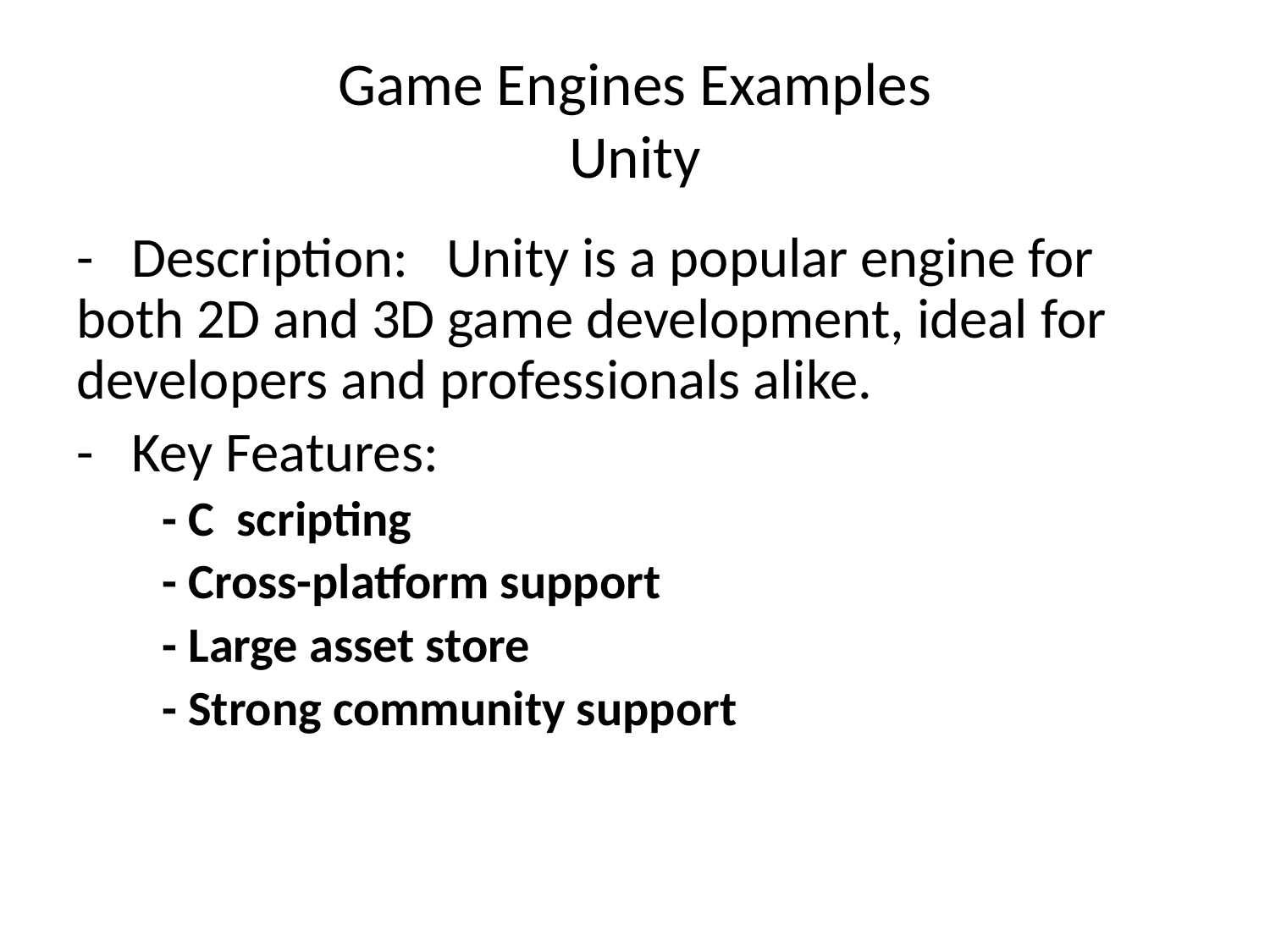

# Game Engines Examples Unity
-   Description:   Unity is a popular engine for both 2D and 3D game development, ideal for developers and professionals alike.
-   Key Features:
  - C  scripting
  - Cross-platform support
  - Large asset store
  - Strong community support